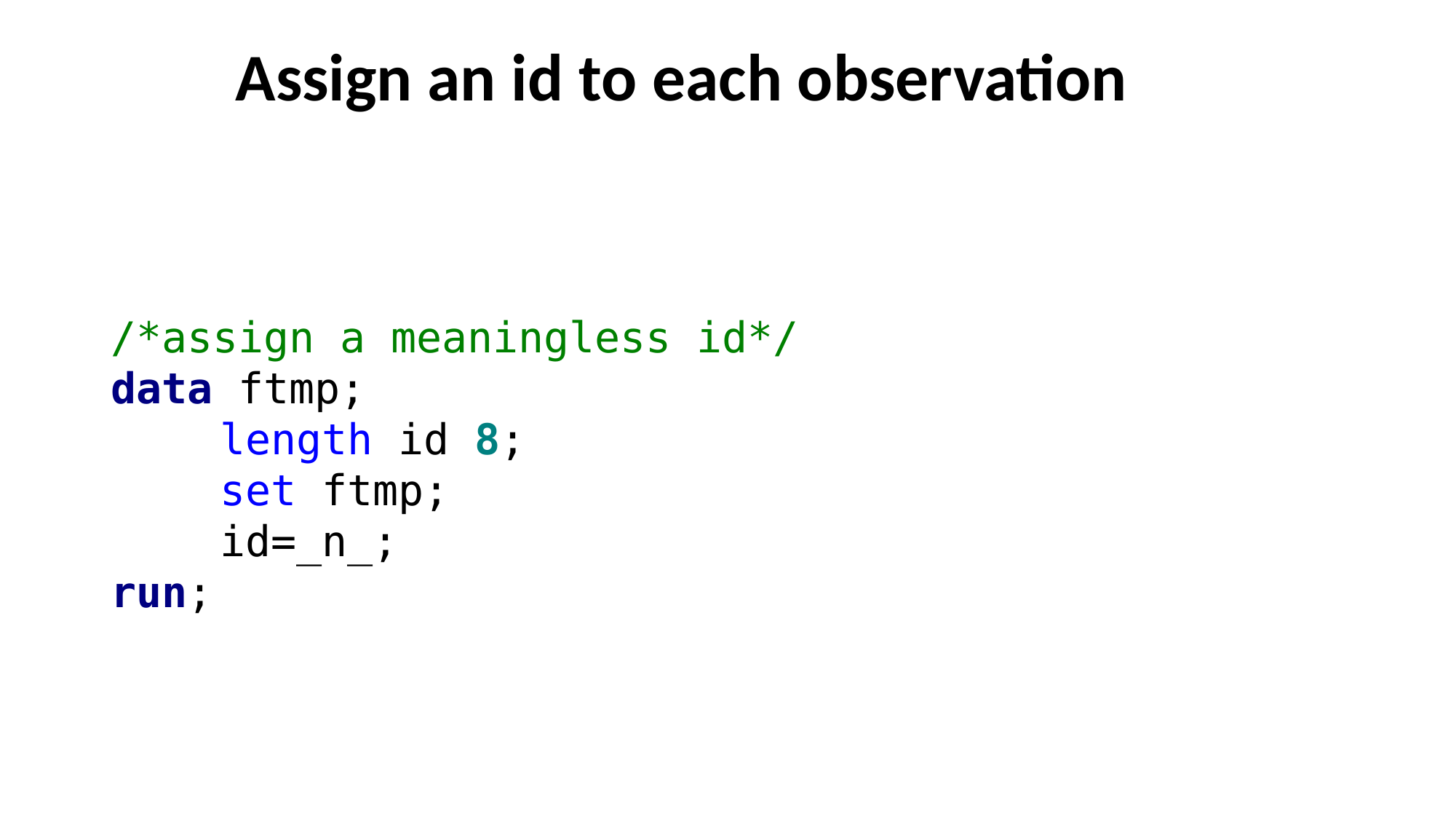

# Assign an id to each observation
/*assign a meaningless id*/
data ftmp;
	length id 8;
	set ftmp;
	id=_n_;
run;